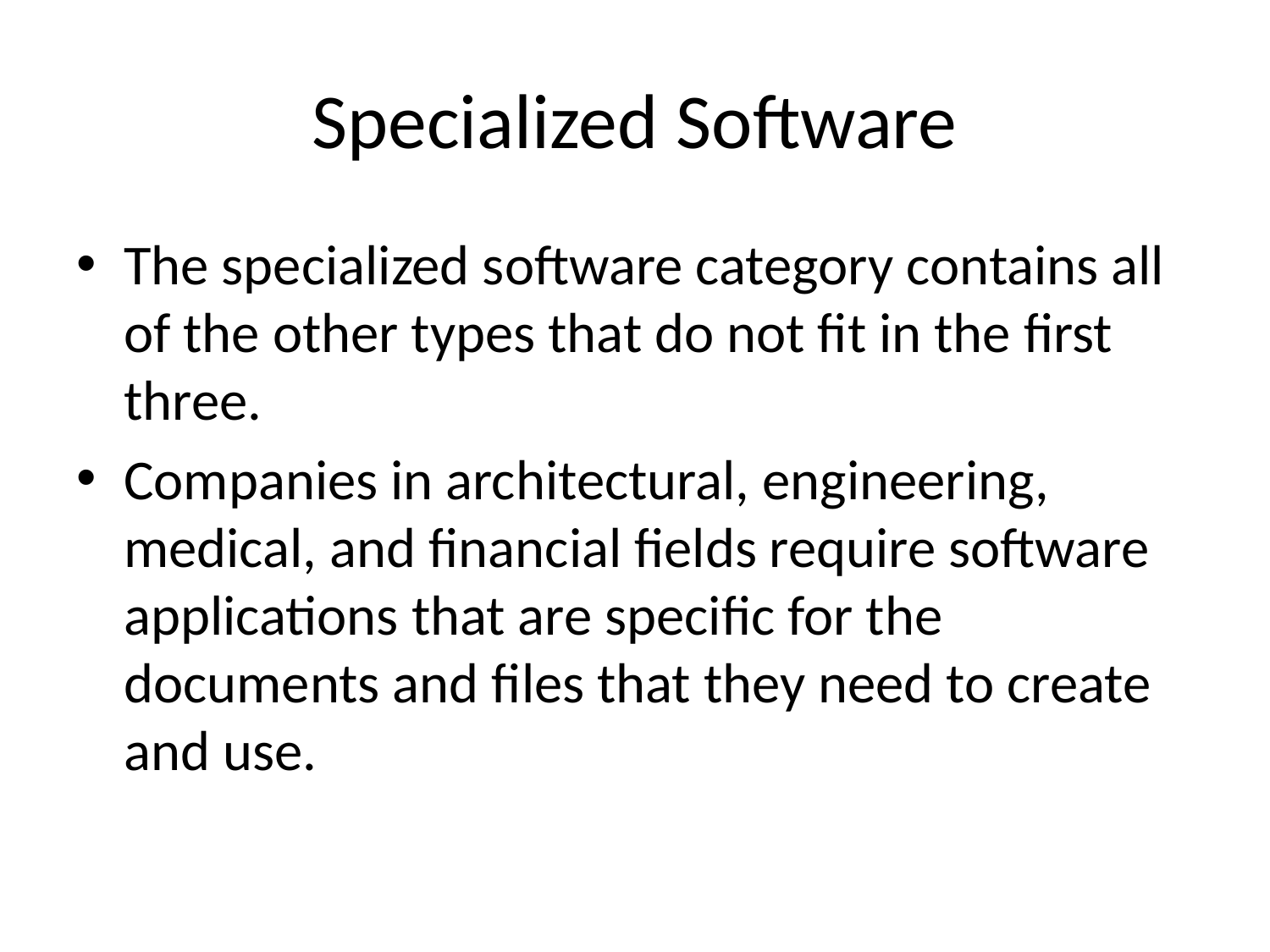

# Specialized Software
The specialized software category contains all of the other types that do not fit in the first three.
Companies in architectural, engineering, medical, and financial fields require software applications that are specific for the documents and files that they need to create and use.